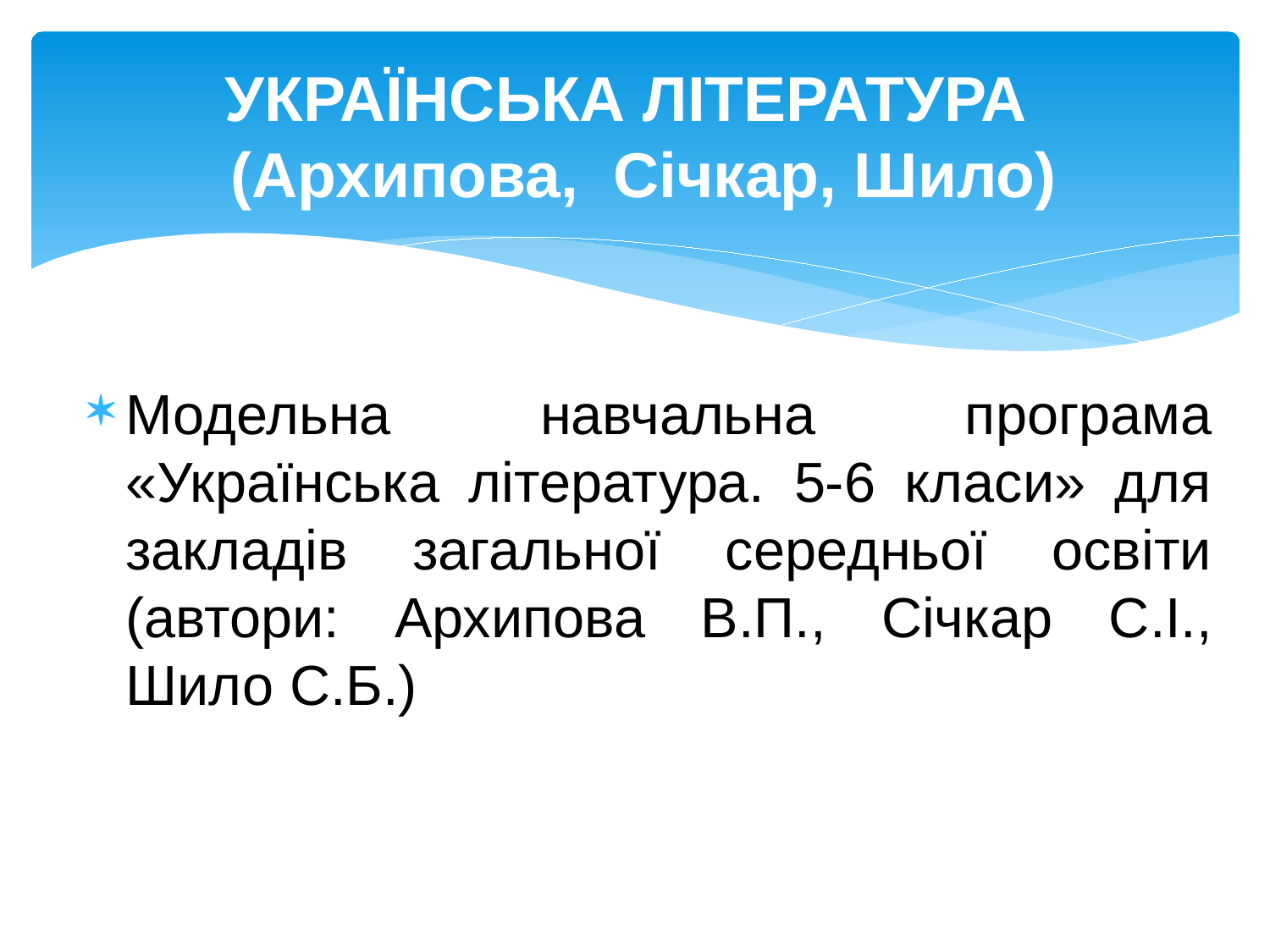

# УКРАЇНСЬКА ЛІТЕРАТУРА (Архипова,  Січкар, Шило)
Модельна навчальна програма «Українська література. 5-6 класи» для закладів загальної середньої освіти (автори: Архипова В.П., Січкар С.І., Шило С.Б.)